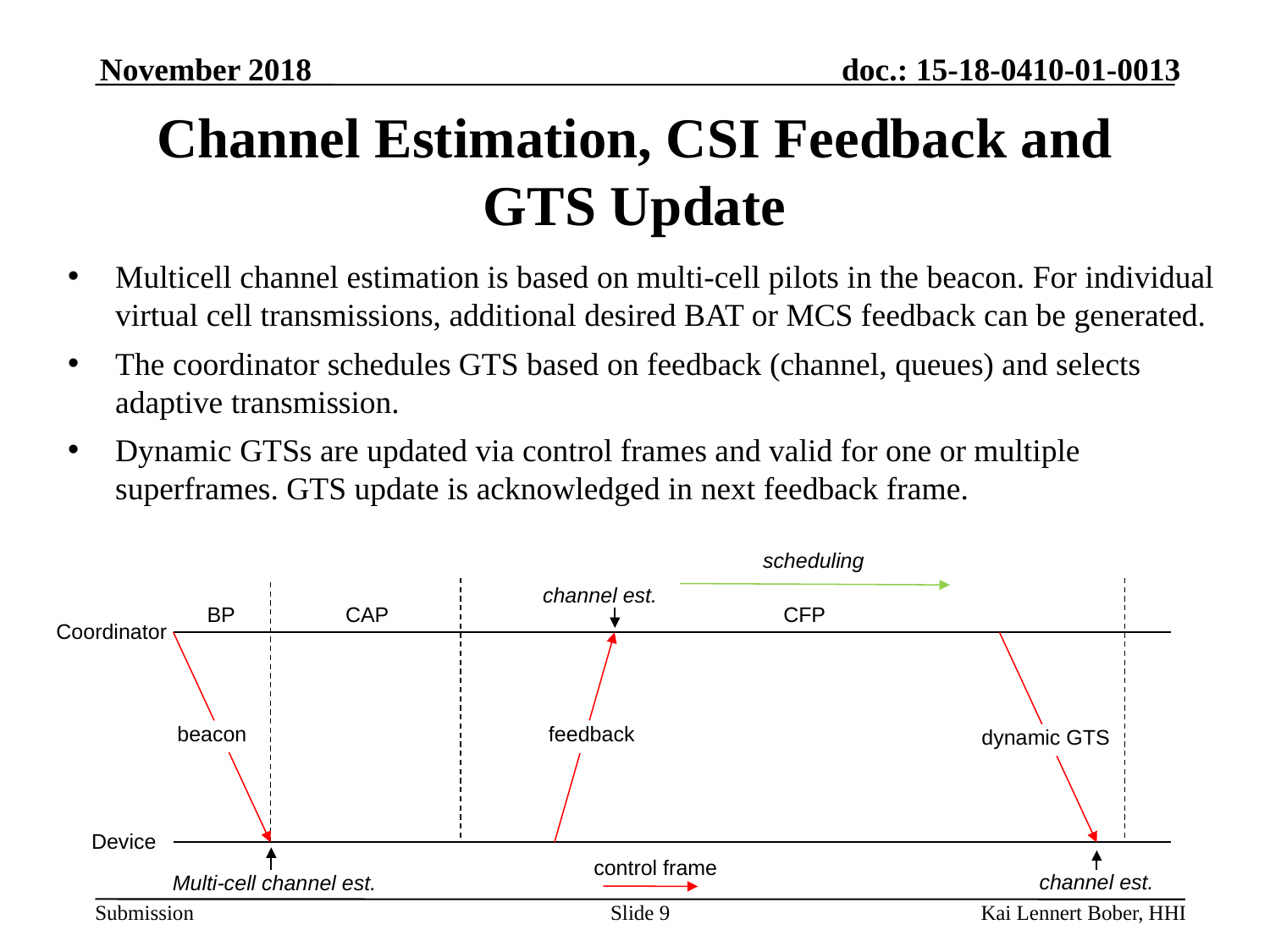

# Channel Estimation, CSI Feedback and GTS Update
Multicell channel estimation is based on multi-cell pilots in the beacon. For individual virtual cell transmissions, additional desired BAT or MCS feedback can be generated.
The coordinator schedules GTS based on feedback (channel, queues) and selects adaptive transmission.
Dynamic GTSs are updated via control frames and valid for one or multiple superframes. GTS update is acknowledged in next feedback frame.

scheduling
channel est.
BP
CAP
CFP
Coordinator
beacon
feedback
dynamic GTS
Device
control frame
channel est.
Multi-cell channel est.
Slide 9
Kai Lennert Bober, HHI